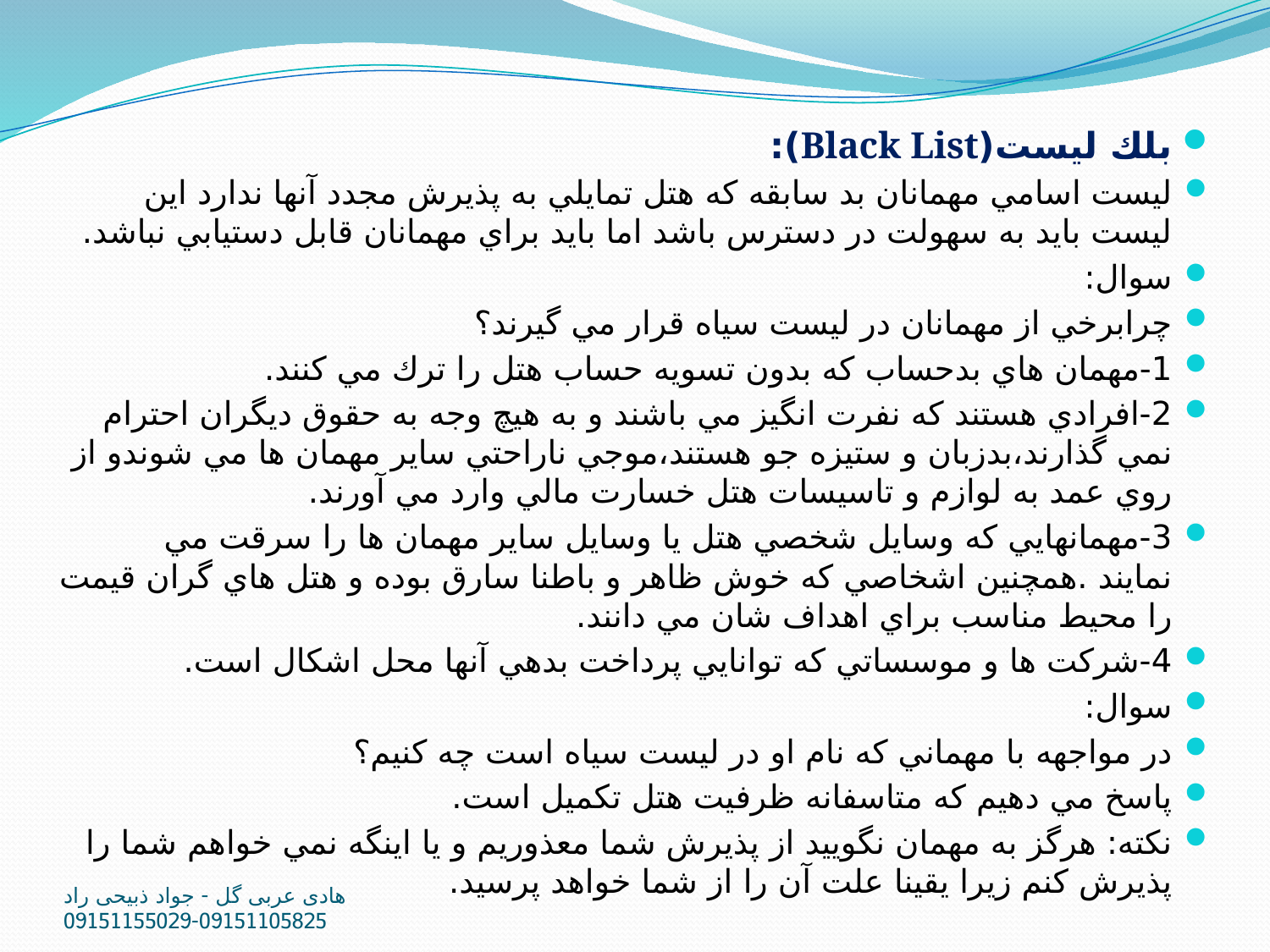

بلك ليست(Black List):
ليست اسامي مهمانان بد سابقه كه هتل تمايلي به پذيرش مجدد آنها ندارد اين ليست بايد به سهولت در دسترس باشد اما بايد براي مهمانان قابل دستيابي نباشد.
سوال:
چرابرخي از مهمانان در ليست سياه قرار مي گيرند؟
1-مهمان هاي بدحساب كه بدون تسويه حساب هتل را ترك مي كنند.
2-افرادي هستند كه نفرت انگيز مي باشند و به هيچ وجه به حقوق ديگران احترام نمي گذارند،بدزبان و ستيزه جو هستند،موجي ناراحتي ساير مهمان ها مي شوندو از روي عمد به لوازم و تاسيسات هتل خسارت مالي وارد مي آورند.
3-مهمانهايي كه وسايل شخصي هتل يا وسايل ساير مهمان ها را سرقت مي نمايند .همچنين اشخاصي كه خوش ظاهر و باطنا سارق بوده و هتل هاي گران قيمت را محيط مناسب براي اهداف شان مي دانند.
4-شركت ها و موسساتي كه توانايي پرداخت بدهي آنها محل اشكال است.
سوال:
در مواجهه با مهماني كه نام او در ليست سياه است چه كنيم؟
پاسخ مي دهيم كه متاسفانه ظرفيت هتل تكميل است.
نكته: هرگز به مهمان نگوييد از پذيرش شما معذوريم و يا اينگه نمي خواهم شما را پذيرش كنم زيرا يقينا علت آن را از شما خواهد پرسيد.
هادی عربی گل - جواد ذبیحی راد 09151105825-09151155029